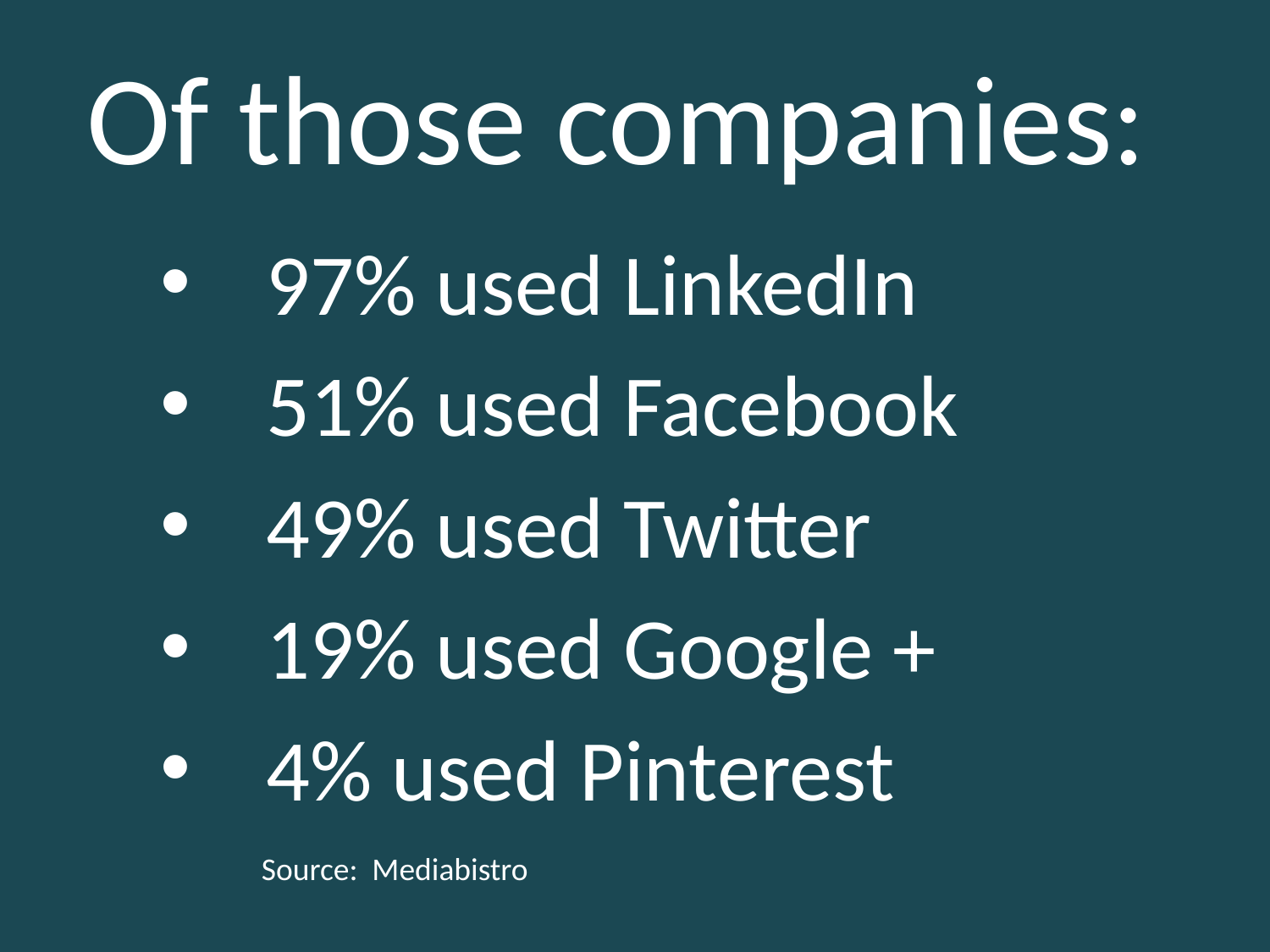

Of those companies:
97% used LinkedIn
51% used Facebook
49% used Twitter
19% used Google +
4% used Pinterest
#
Source:  Mediabistro